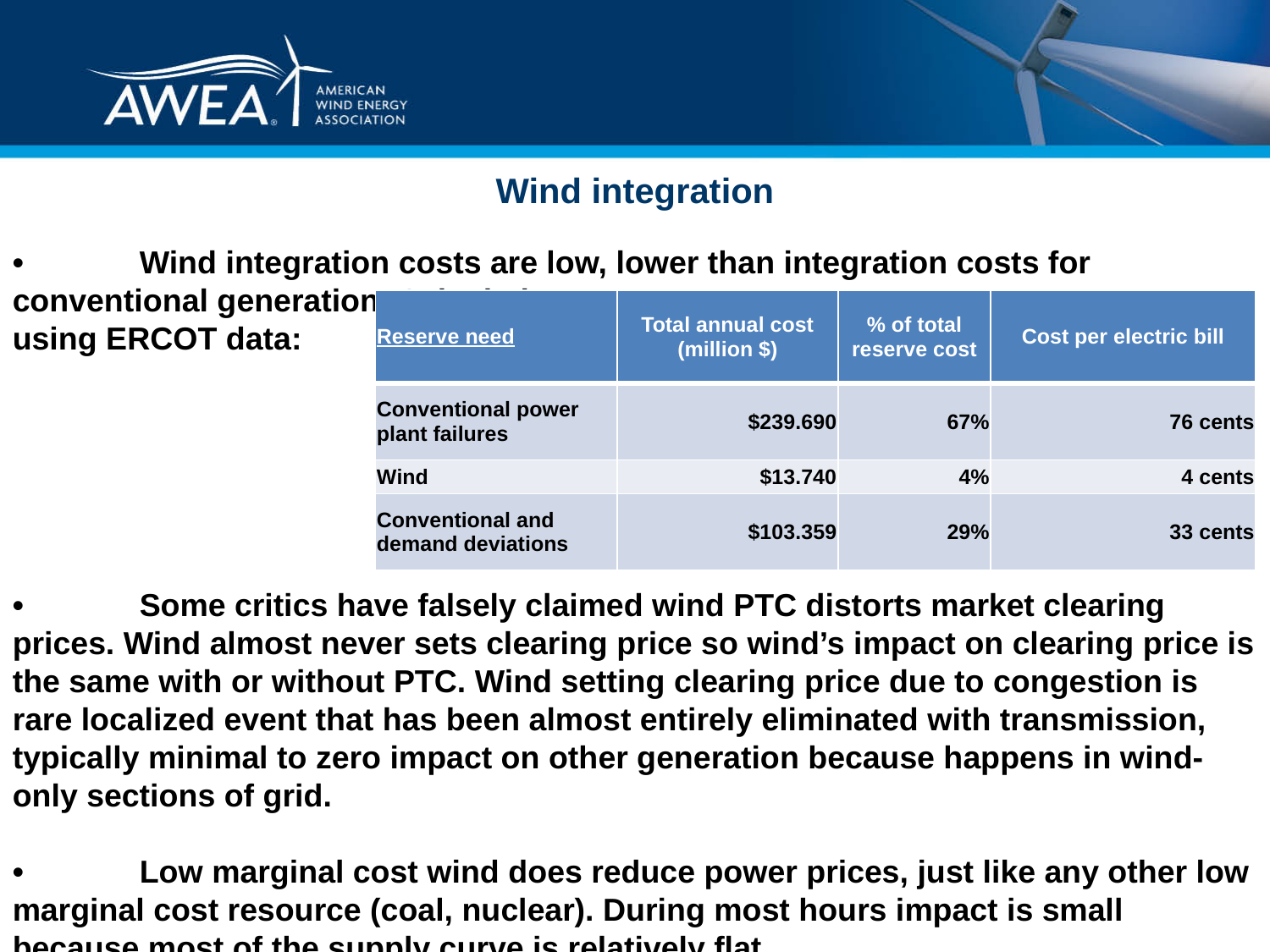

Wind integration
•	Wind integration costs are low, lower than integration costs for conventional generation. Calculation
using ERCOT data:

•	Some critics have falsely claimed wind PTC distorts market clearing prices. Wind almost never sets clearing price so wind’s impact on clearing price is the same with or without PTC. Wind setting clearing price due to congestion is rare localized event that has been almost entirely eliminated with transmission, typically minimal to zero impact on other generation because happens in wind-only sections of grid.

•	Low marginal cost wind does reduce power prices, just like any other low marginal cost resource (coal, nuclear). During most hours impact is small because most of the supply curve is relatively flat.

| Reserve need | Total annual cost (million $) | % of total reserve cost | Cost per electric bill |
| --- | --- | --- | --- |
| Conventional power plant failures | $239.690 | 67% | 76 cents |
| Wind | $13.740 | 4% | 4 cents |
| Conventional and demand deviations | $103.359 | 29% | 33 cents |